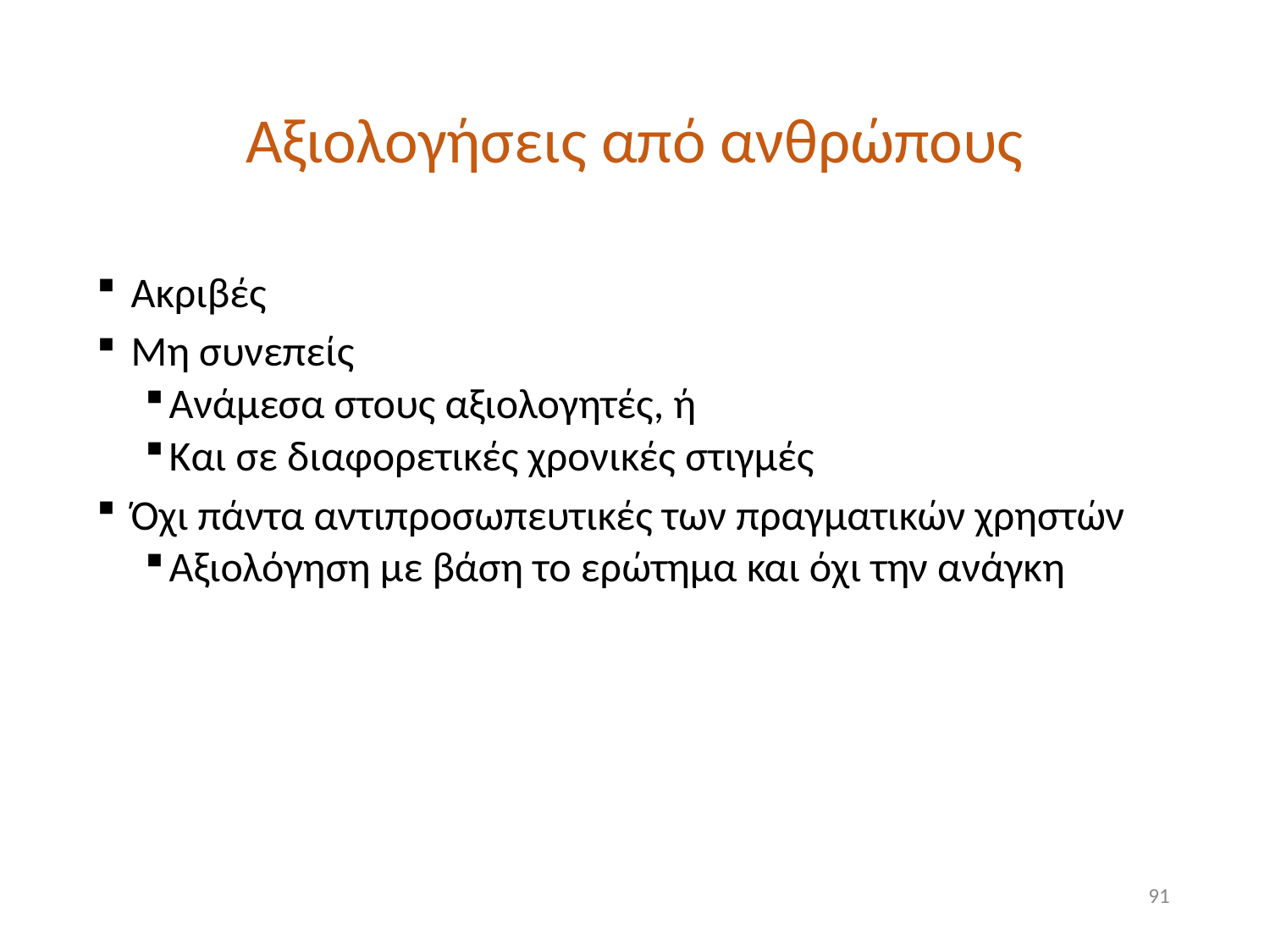

# Αξιολογήσεις από ανθρώπους
 Ακριβές
 Μη συνεπείς
Ανάμεσα στους αξιολογητές, ή
Και σε διαφορετικές χρονικές στιγμές
 Όχι πάντα αντιπροσωπευτικές των πραγματικών χρηστών
Αξιολόγηση με βάση το ερώτημα και όχι την ανάγκη
91